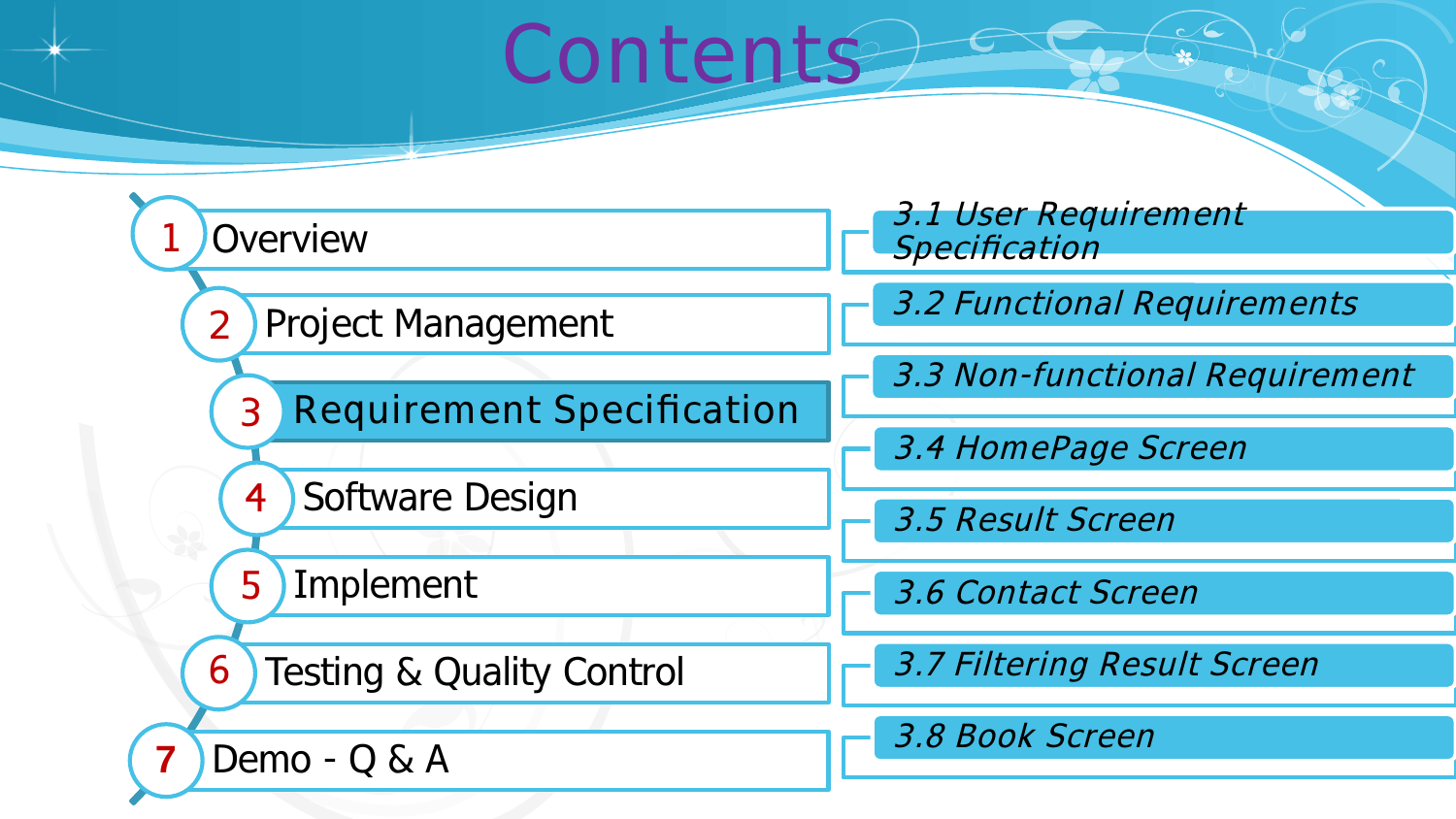

# Contents
Overview
Project Management
Requirement Specification
Software Design
Implement
Testing & Quality Control
Demo - Q & A
3.1 User Requirement Specification
3.2 Functional Requirements
3.3 Non-functional Requirement
3.4 HomePage Screen
3.5 Result Screen
3.6 Contact Screen
3.7 Filtering Result Screen
3.8 Book Screen
1
2
3
4
5
6
7